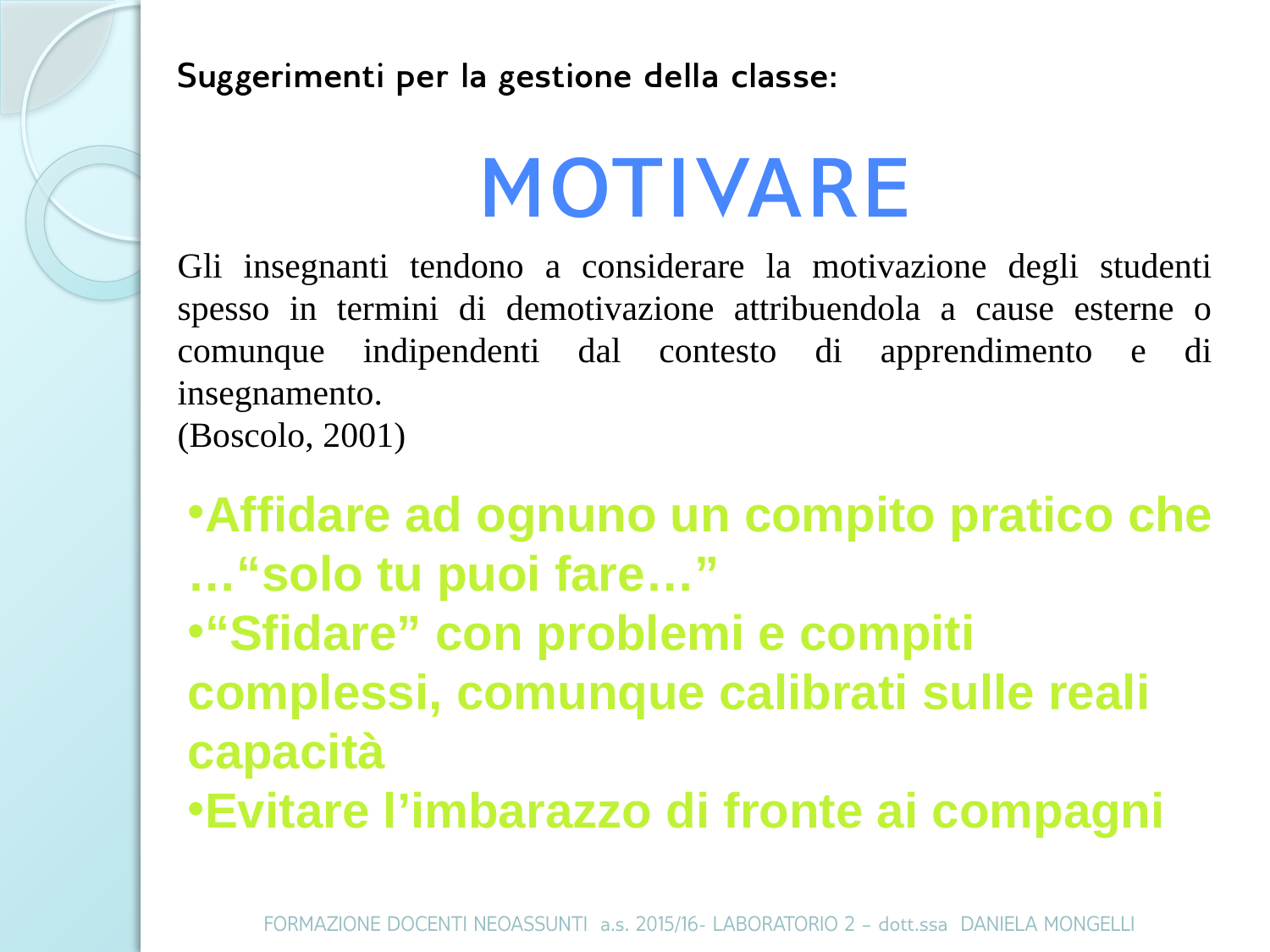

Suggerimenti per la gestione della classe:
MOTIVARE
Gli insegnanti tendono a considerare la motivazione degli studenti spesso in termini di demotivazione attribuendola a cause esterne o comunque indipendenti dal contesto di apprendimento e di insegnamento.
(Boscolo, 2001)
Affidare ad ognuno un compito pratico che …“solo tu puoi fare…”
“Sfidare” con problemi e compiti complessi, comunque calibrati sulle reali capacità
Evitare l’imbarazzo di fronte ai compagni

FORMAZIONE DOCENTI NEOASSUNTI  a.s. 2015/16- LABORATORIO 2 – dott.ssa  DANIELA MONGELLI